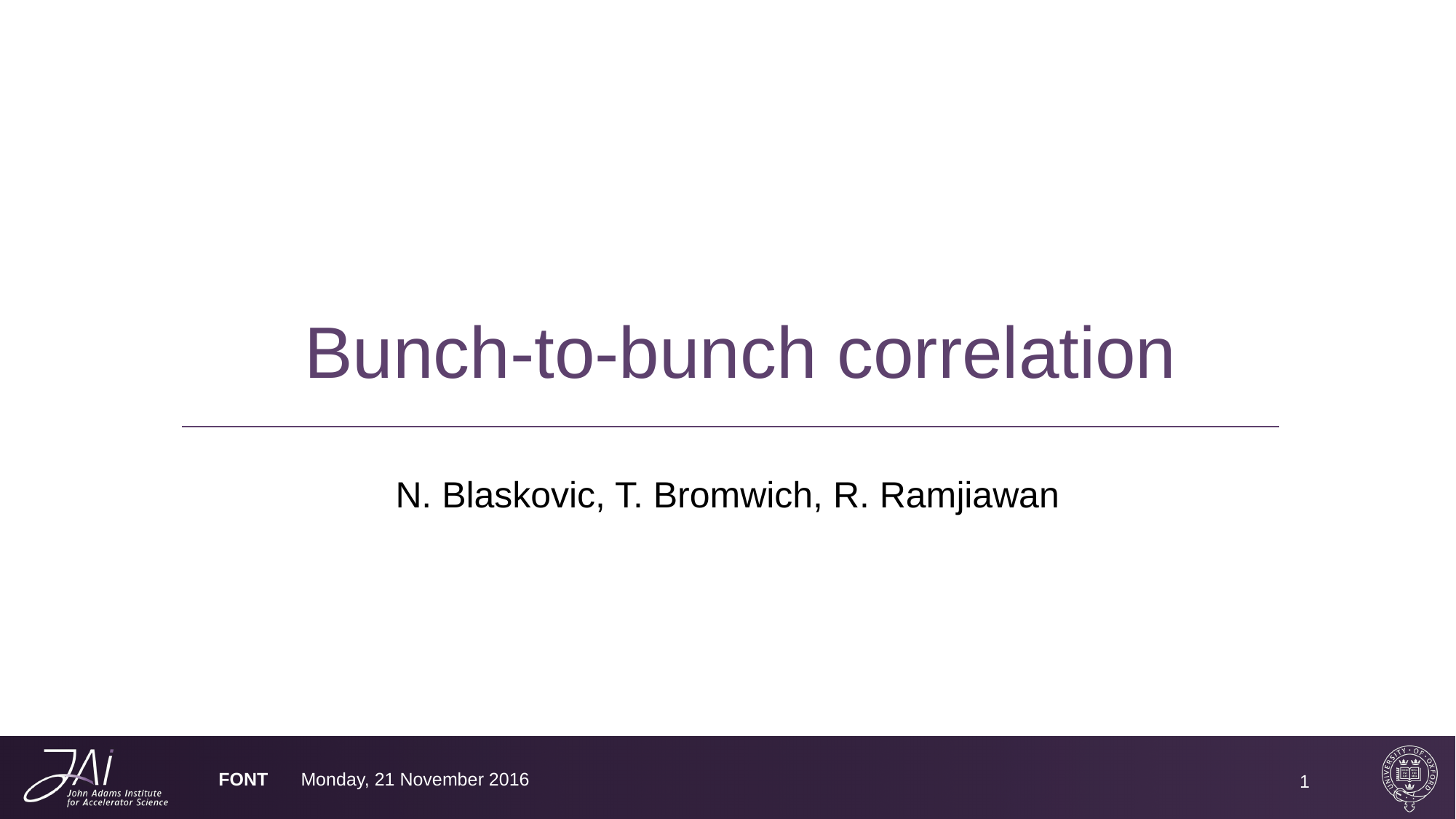

# Bunch-to-bunch correlation
N. Blaskovic, T. Bromwich, R. Ramjiawan
FONT
Monday, 21 November 2016
1